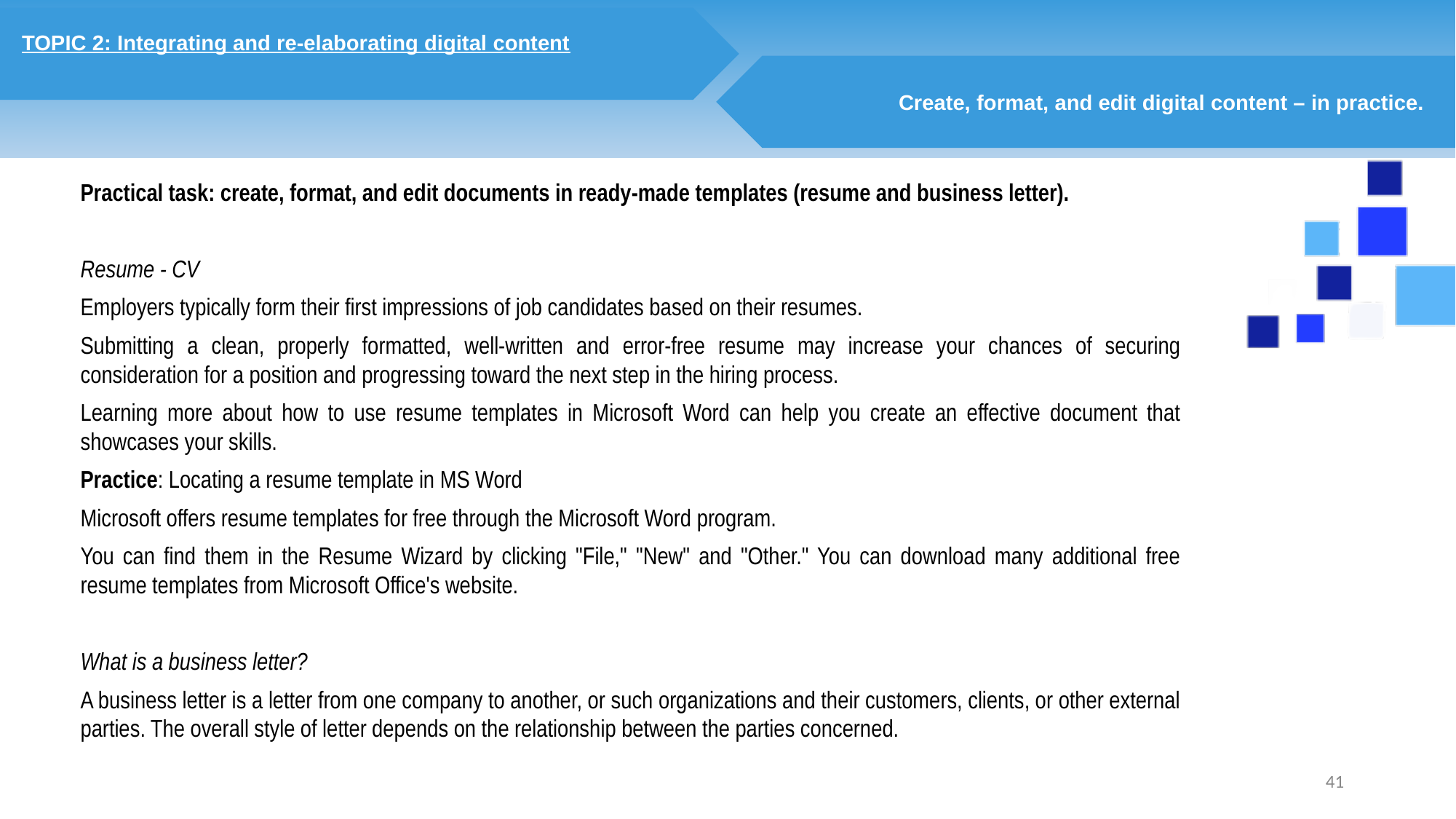

TOPIC 2: Integrating and re-elaborating digital content

Create, format, and edit digital content – in practice.
Practical task: create, format, and edit documents in ready-made templates (resume and business letter).

Resume - CV
Employers typically form their first impressions of job candidates based on their resumes.
Submitting a clean, properly formatted, well-written and error-free resume may increase your chances of securing consideration for a position and progressing toward the next step in the hiring process.
Learning more about how to use resume templates in Microsoft Word can help you create an effective document that showcases your skills.
Practice: Locating a resume template in MS Word
Microsoft offers resume templates for free through the Microsoft Word program.
You can find them in the Resume Wizard by clicking "File," "New" and "Other." You can download many additional free resume templates from Microsoft Office's website.

What is a business letter?
A business letter is a letter from one company to another, or such organizations and their customers, clients, or other external parties. The overall style of letter depends on the relationship between the parties concerned.

41